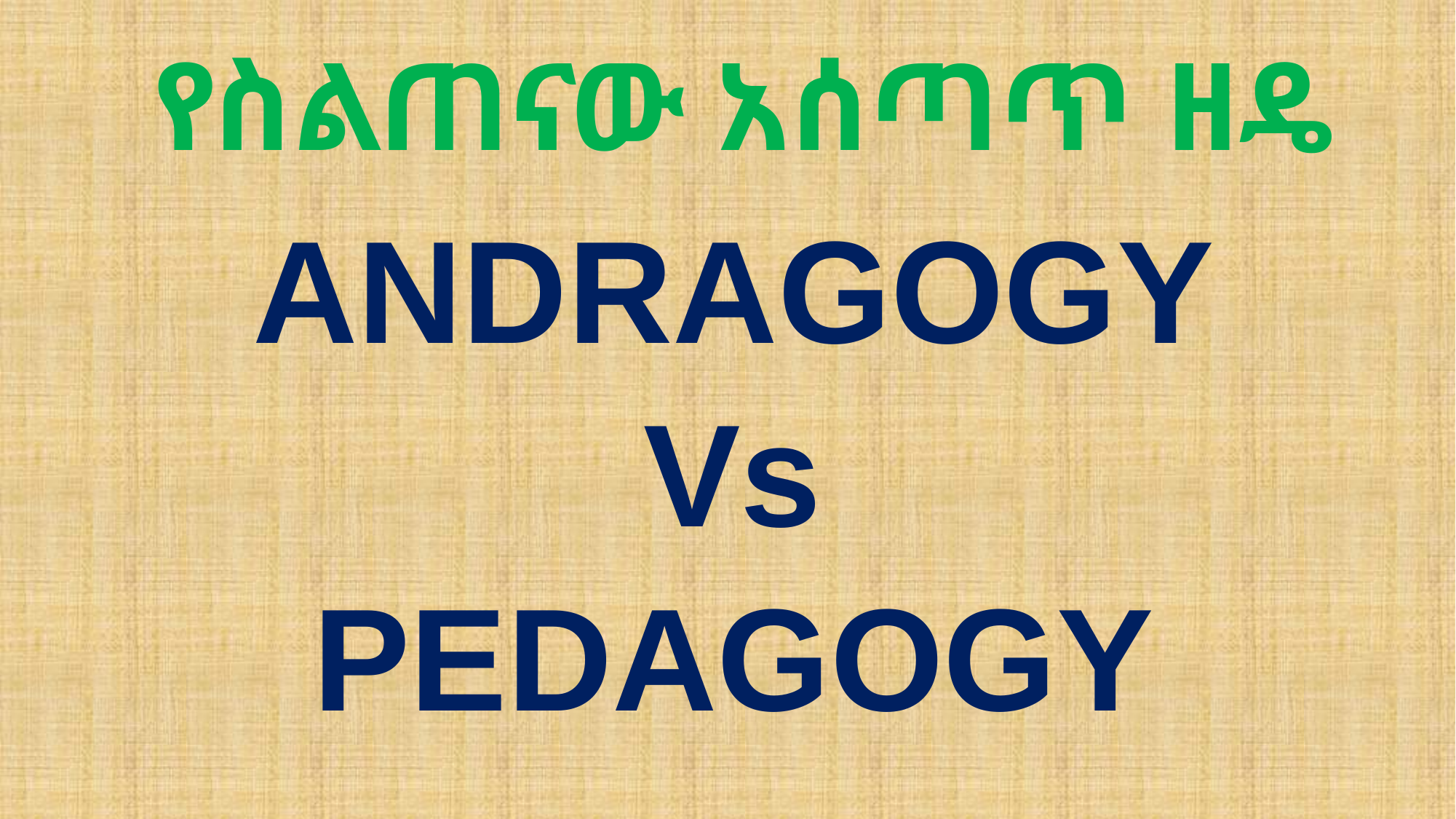

# የስልጠናው አሰጣጥ ዘዴ
ANDRAGOGY
Vs
PEDAGOGY